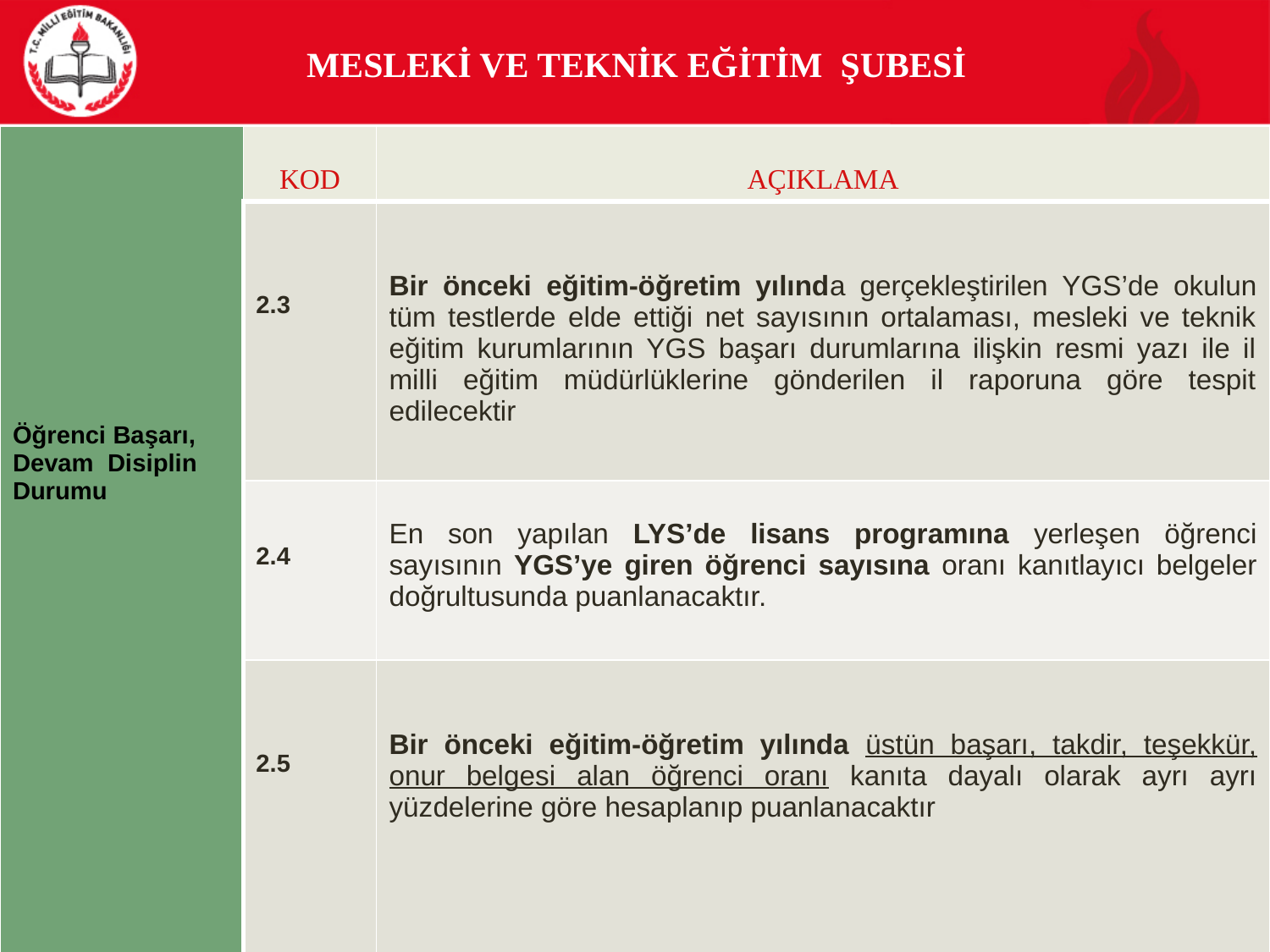

# MESLEKİ VE TEKNİK EĞİTİM  ŞUBESİ
| Öğrenci Başarı, Devam Disiplin Durumu | KOD | AÇIKLAMA |
| --- | --- | --- |
|  | 2.3 | Bir önceki eğitim-öğretim yılında gerçekleştirilen YGS’de okulun tüm testlerde elde ettiği net sayısının ortalaması, mesleki ve teknik eğitim kurumlarının YGS başarı durumlarına ilişkin resmi yazı ile il milli eğitim müdürlüklerine gönderilen il raporuna göre tespit edilecektir |
|  | 2.4 | En son yapılan LYS’de lisans programına yerleşen öğrenci sayısının YGS’ye giren öğrenci sayısına oranı kanıtlayıcı belgeler doğrultusunda puanlanacaktır. |
|  | 2.5 | Bir önceki eğitim-öğretim yılında üstün başarı, takdir, teşekkür, onur belgesi alan öğrenci oranı kanıta dayalı olarak ayrı ayrı yüzdelerine göre hesaplanıp puanlanacaktır |
SİVAS MİLLİ EĞİTİM MÜDÜRLÜĞÜ